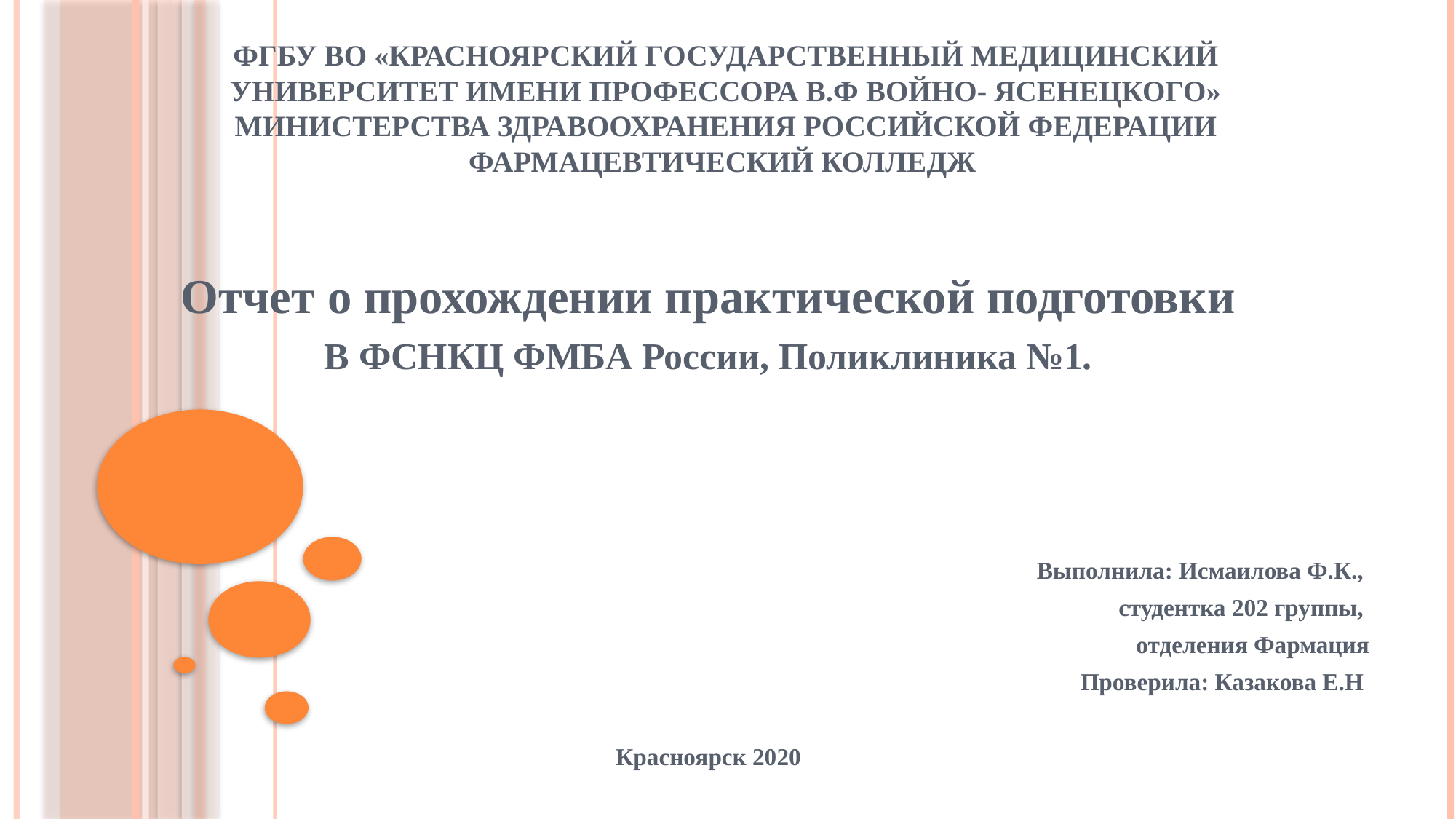

# ФГБУ ВО «Красноярский государственный медицинский университет имени профессора В.Ф Войно- Ясенецкого» Министерства здравоохранения Российской Федерации Фармацевтический колледж
Отчет о прохождении практической подготовки
В ФСНКЦ ФМБА России, Поликлиника №1.

Выполнила: Исмаилова Ф.К.,
студентка 202 группы,
отделения Фармация
Проверила: Казакова Е.Н

Красноярск 2020